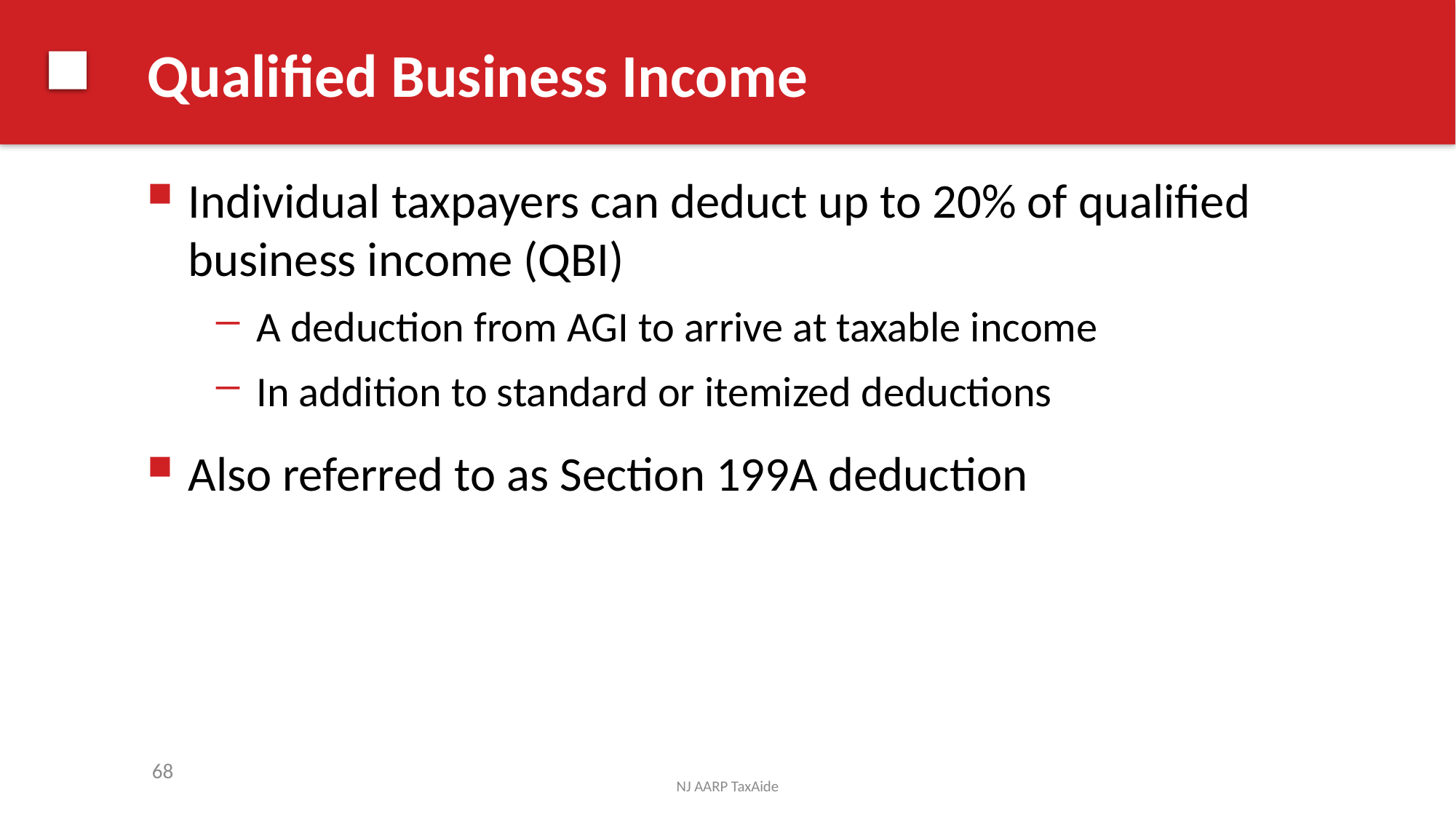

# Qualified Business Income
Individual taxpayers can deduct up to 20% of qualified business income (QBI)
A deduction from AGI to arrive at taxable income
In addition to standard or itemized deductions
Also referred to as Section 199A deduction

68
NJ AARP TaxAide